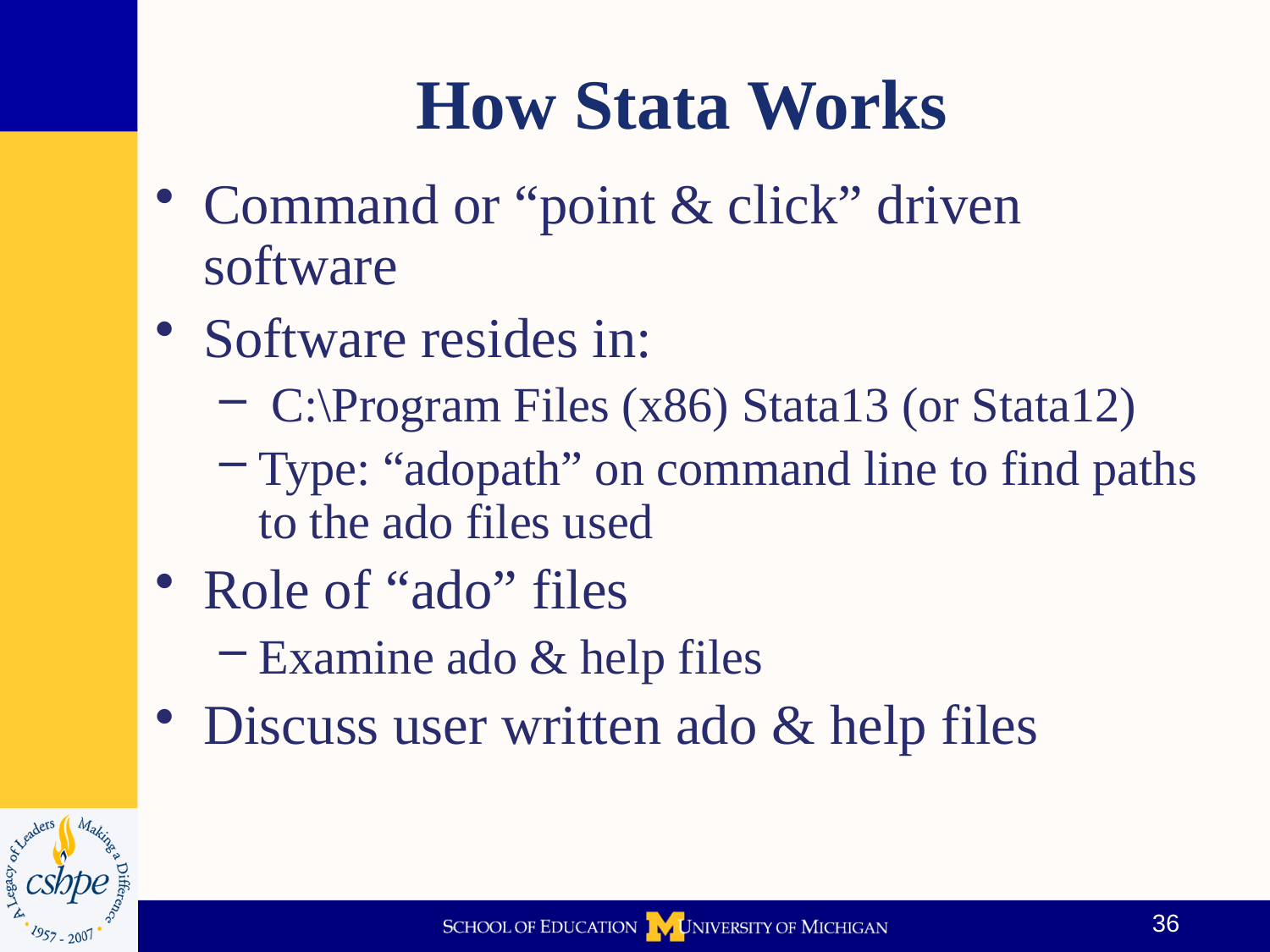

# How Stata Works
Command or “point & click” driven software
Software resides in:
 C:\Program Files (x86) Stata13 (or Stata12)
Type: “adopath” on command line to find paths to the ado files used
Role of “ado” files
Examine ado & help files
Discuss user written ado & help files

36